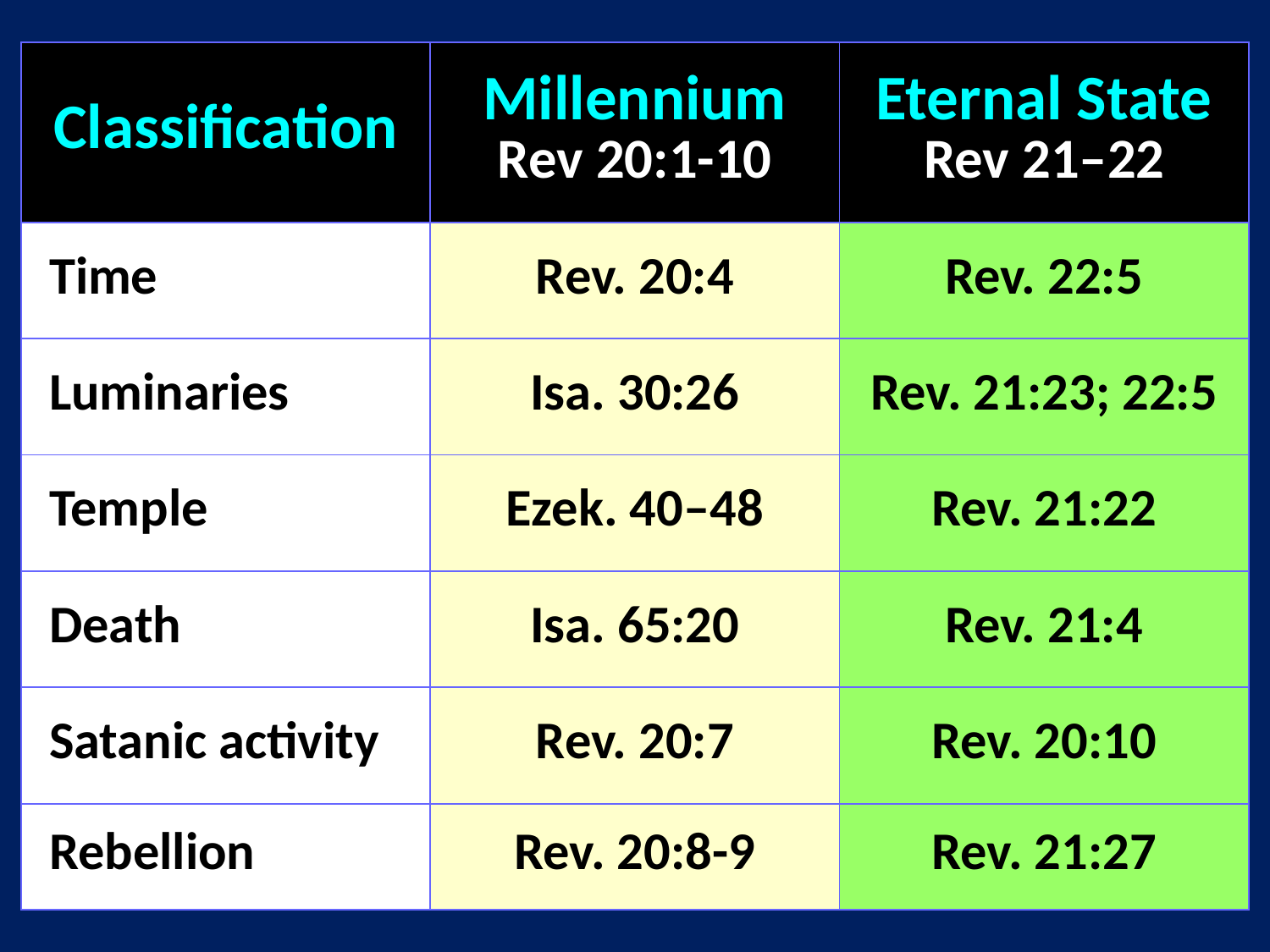

| Classification | Millennium Rev 20:1-10 | Eternal State Rev 21–22 |
| --- | --- | --- |
| Time | Rev. 20:4 | Rev. 22:5 |
| Luminaries | Isa. 30:26 | Rev. 21:23; 22:5 |
| Temple | Ezek. 40–48 | Rev. 21:22 |
| Death | Isa. 65:20 | Rev. 21:4 |
| Satanic activity | Rev. 20:7 | Rev. 20:10 |
| Rebellion | Rev. 20:8-9 | Rev. 21:27 |